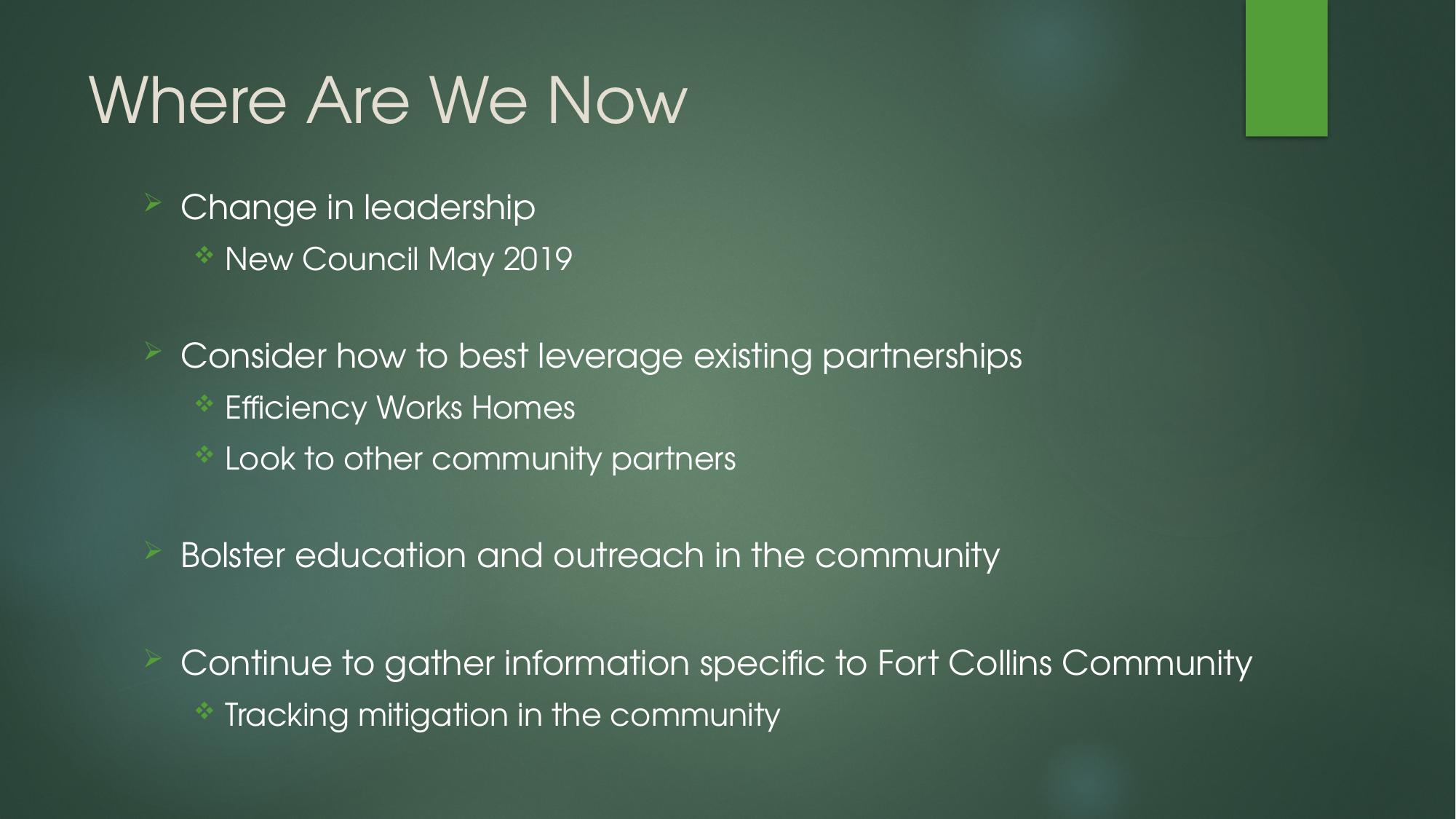

# Where Are We Now
Change in leadership
New Council May 2019

Consider how to best leverage existing partnerships
Efficiency Works Homes
Look to other community partners

Bolster education and outreach in the community

Continue to gather information specific to Fort Collins Community
Tracking mitigation in the community